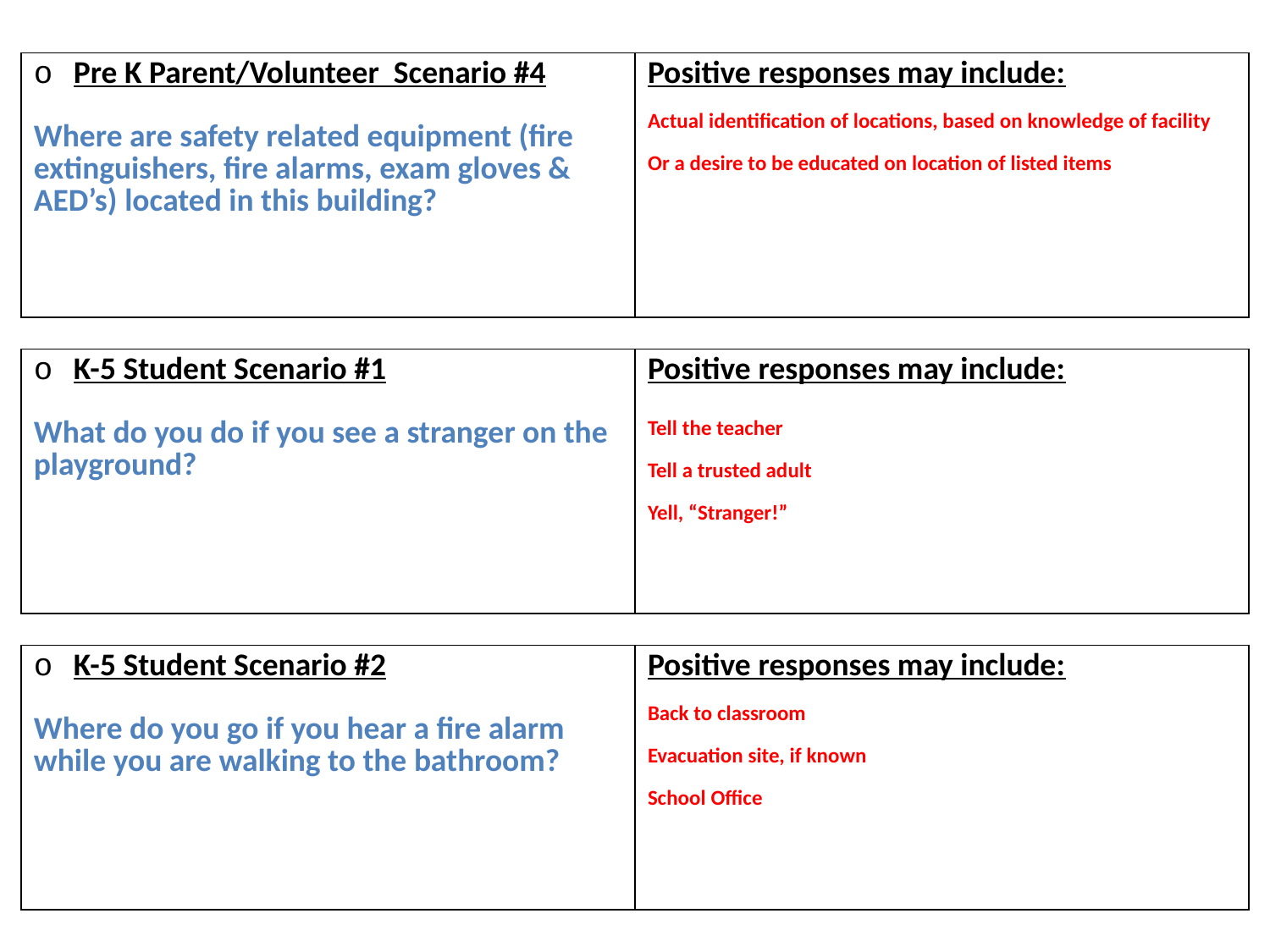

# Slide 9
| Pre K Parent/Volunteer Scenario #4 Where are safety related equipment (fire extinguishers, fire alarms, exam gloves & AED’s) located in this building? | Positive responses may include: Actual identification of locations, based on knowledge of facility Or a desire to be educated on location of listed items |
| --- | --- |
| K-5 Student Scenario #1 What do you do if you see a stranger on the playground? | Positive responses may include: Tell the teacher Tell a trusted adult Yell, “Stranger!” |
| --- | --- |
| K-5 Student Scenario #2 Where do you go if you hear a fire alarm while you are walking to the bathroom? | Positive responses may include: Back to classroom Evacuation site, if known School Office |
| --- | --- |